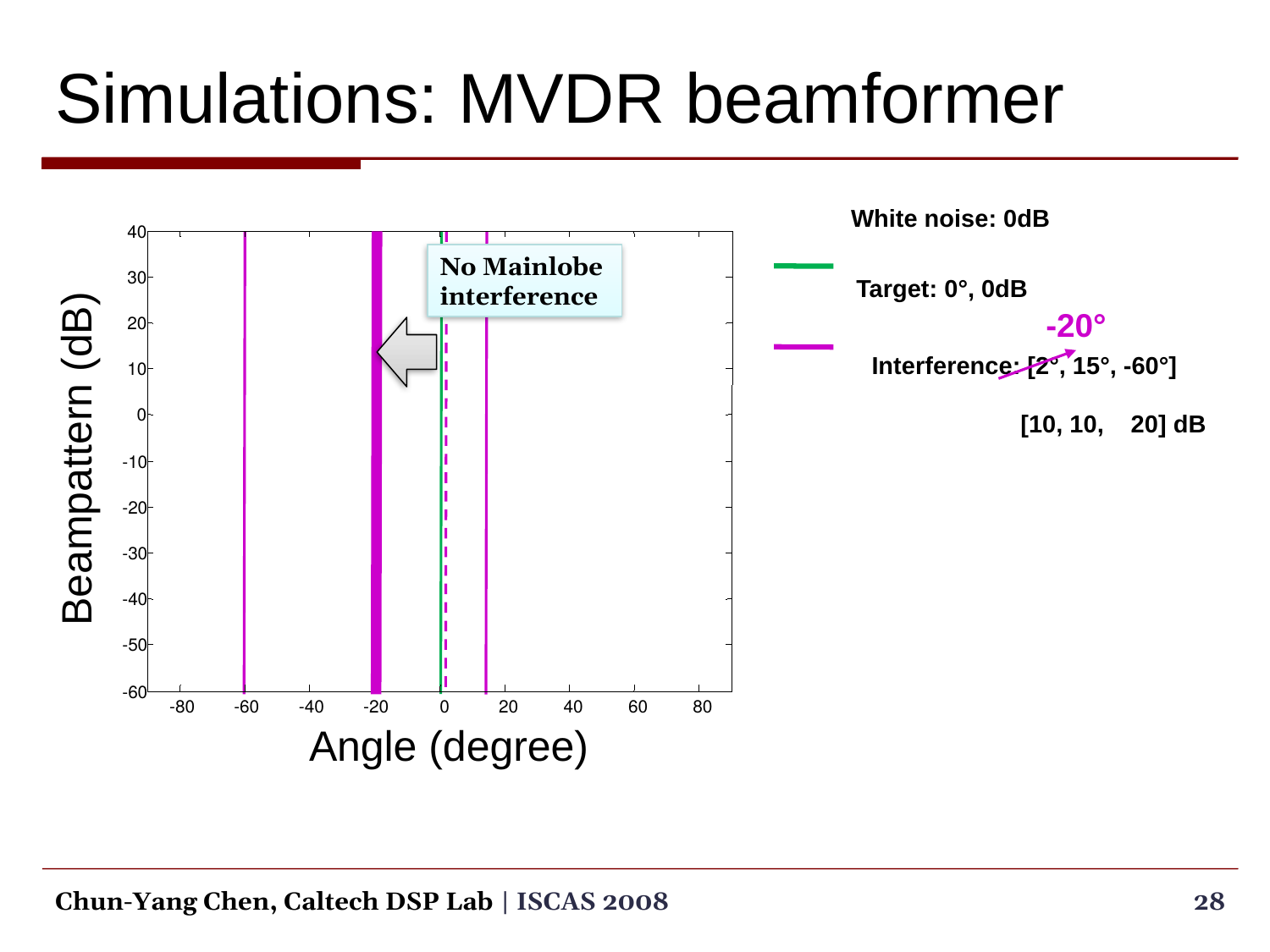

# Simulations: MVDR beamformer
White noise: 0dB
40

Target: 0°, 0dB
No Mainlobe
interference
-20°
30

20
Interference: [2°, 15°, -60°]
                      [10, 10,    20] dB

10

0

Beampattern (dB)
-10

-20

-30

-40

-50

-60

-80
-60
-40
-20
0
20
40
60
80
Angle (degree)
Chun-Yang Chen, Caltech DSP Lab | ISCAS 2008
28